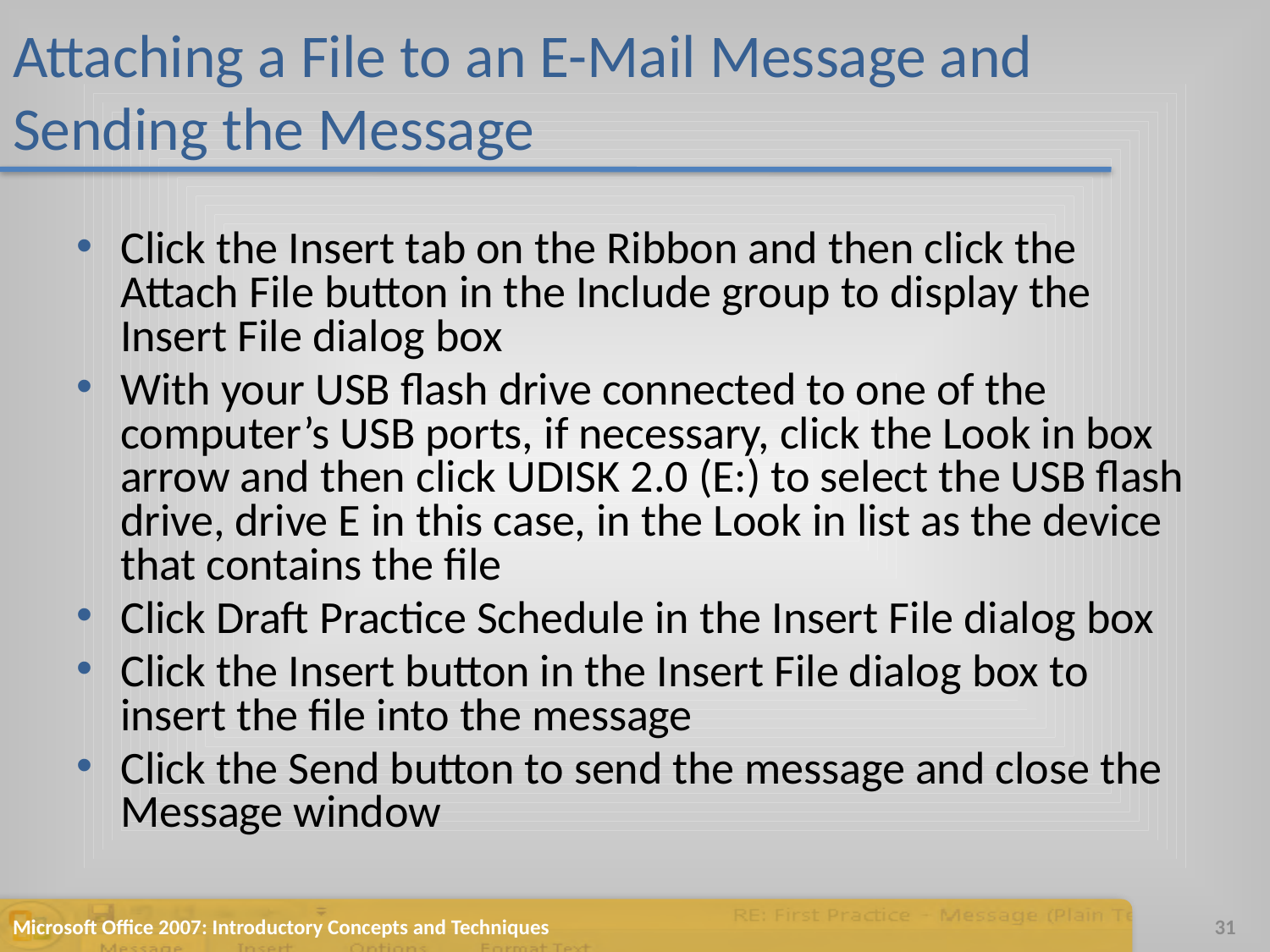

# Attaching a File to an E-Mail Message and Sending the Message
Click the Insert tab on the Ribbon and then click the Attach File button in the Include group to display the Insert File dialog box
With your USB flash drive connected to one of the computer’s USB ports, if necessary, click the Look in box arrow and then click UDISK 2.0 (E:) to select the USB flash drive, drive E in this case, in the Look in list as the device that contains the file
Click Draft Practice Schedule in the Insert File dialog box
Click the Insert button in the Insert File dialog box to insert the file into the message
Click the Send button to send the message and close the Message window

Microsoft Office 2007: Introductory Concepts and Techniques
31